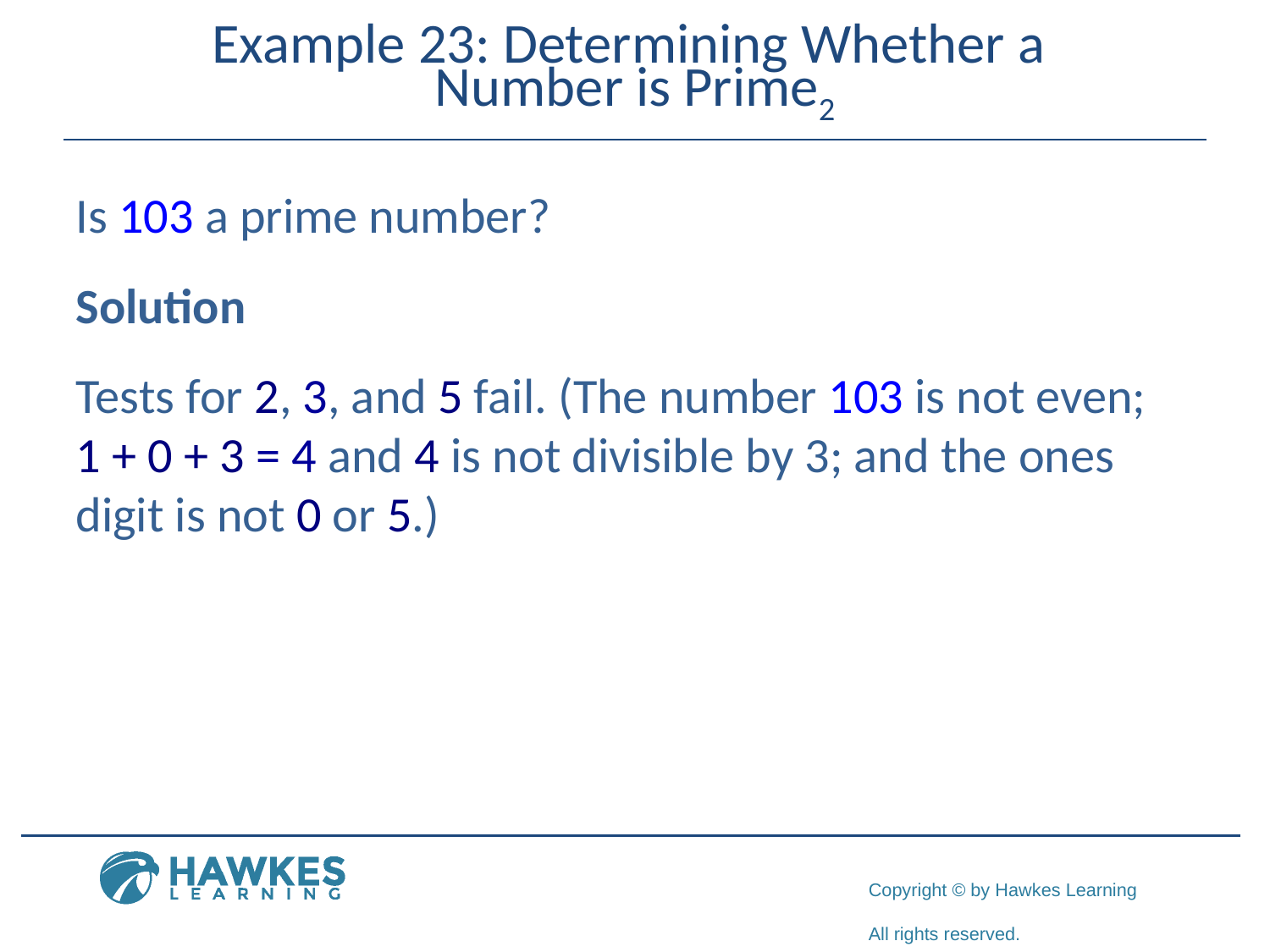

# Example 23: Determining Whether a Number is Prime2
Is 103 a prime number?
Solution
Tests for 2, 3, and 5 fail. (The number 103 is not even;
1 + 0 + 3 = 4 and 4 is not divisible by 3; and the ones digit is not 0 or 5.)